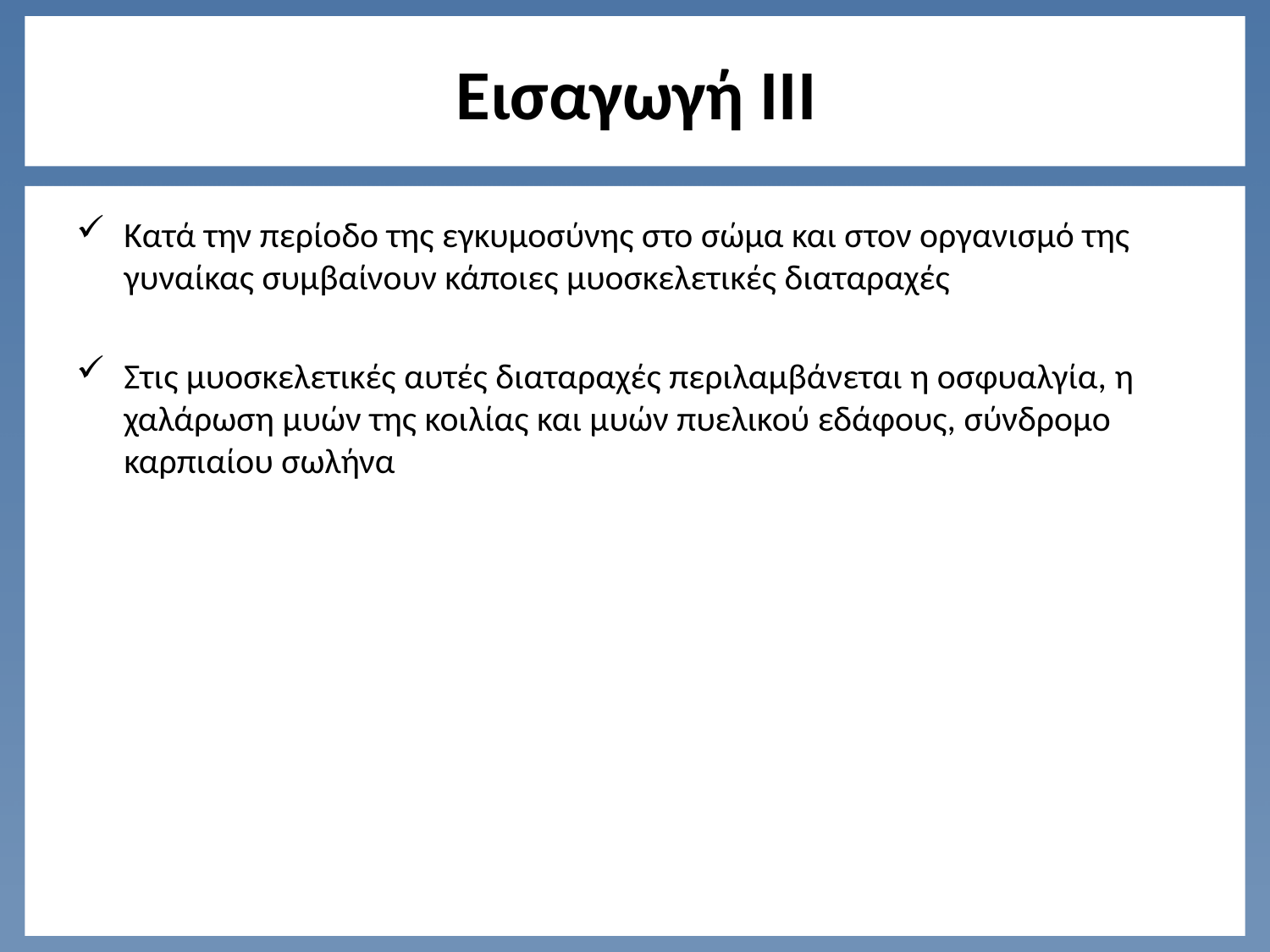

# Εισαγωγή ΙΙΙ
Κατά την περίοδο της εγκυμοσύνης στο σώμα και στον οργανισμό της γυναίκας συμβαίνουν κάποιες μυοσκελετικές διαταραχές

Στις μυοσκελετικές αυτές διαταραχές περιλαμβάνεται η οσφυαλγία, η χαλάρωση μυών της κοιλίας και μυών πυελικού εδάφους, σύνδρομο καρπιαίου σωλήνα